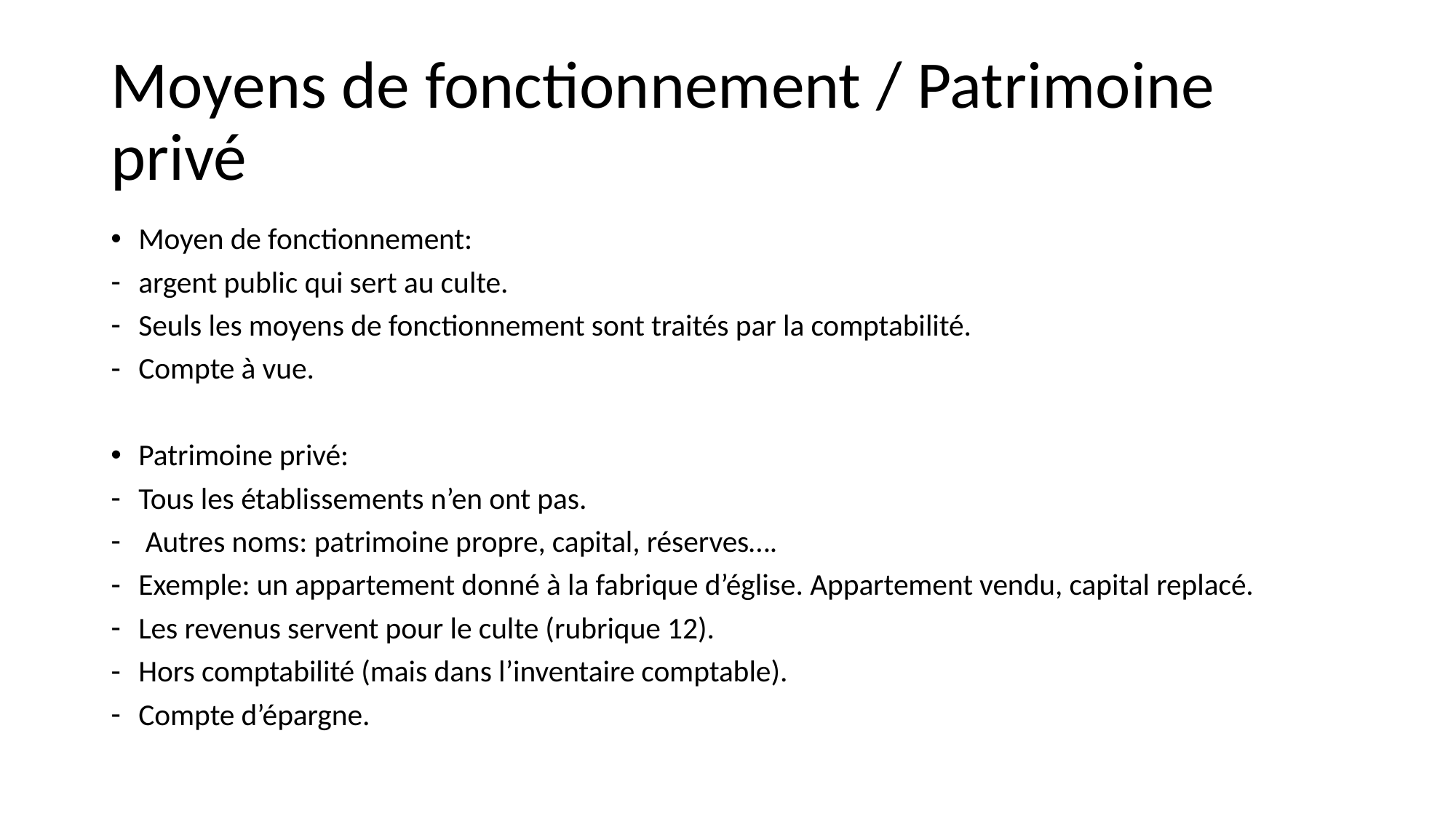

# Moyens de fonctionnement / Patrimoine privé
Moyen de fonctionnement:
argent public qui sert au culte.
Seuls les moyens de fonctionnement sont traités par la comptabilité.
Compte à vue.

Patrimoine privé:
Tous les établissements n’en ont pas.
 Autres noms: patrimoine propre, capital, réserves….
Exemple: un appartement donné à la fabrique d’église. Appartement vendu, capital replacé.
Les revenus servent pour le culte (rubrique 12).
Hors comptabilité (mais dans l’inventaire comptable).
Compte d’épargne.